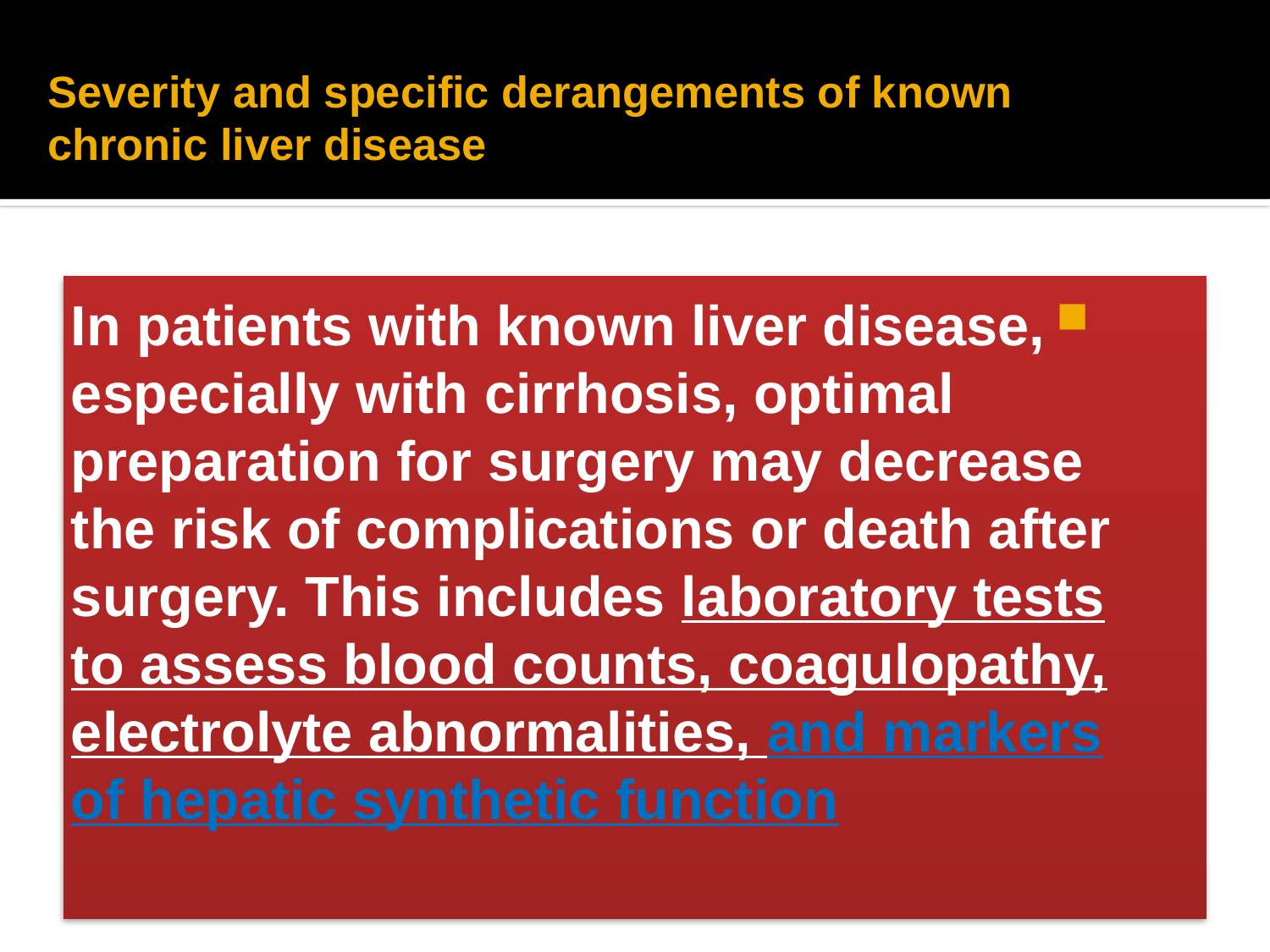

# Severity and specific derangements of known chronic liver disease
In patients with known liver disease, especially with cirrhosis, optimal preparation for surgery may decrease the risk of complications or death after surgery. This includes laboratory tests to assess blood counts, coagulopathy, electrolyte abnormalities, and markers of hepatic synthetic function